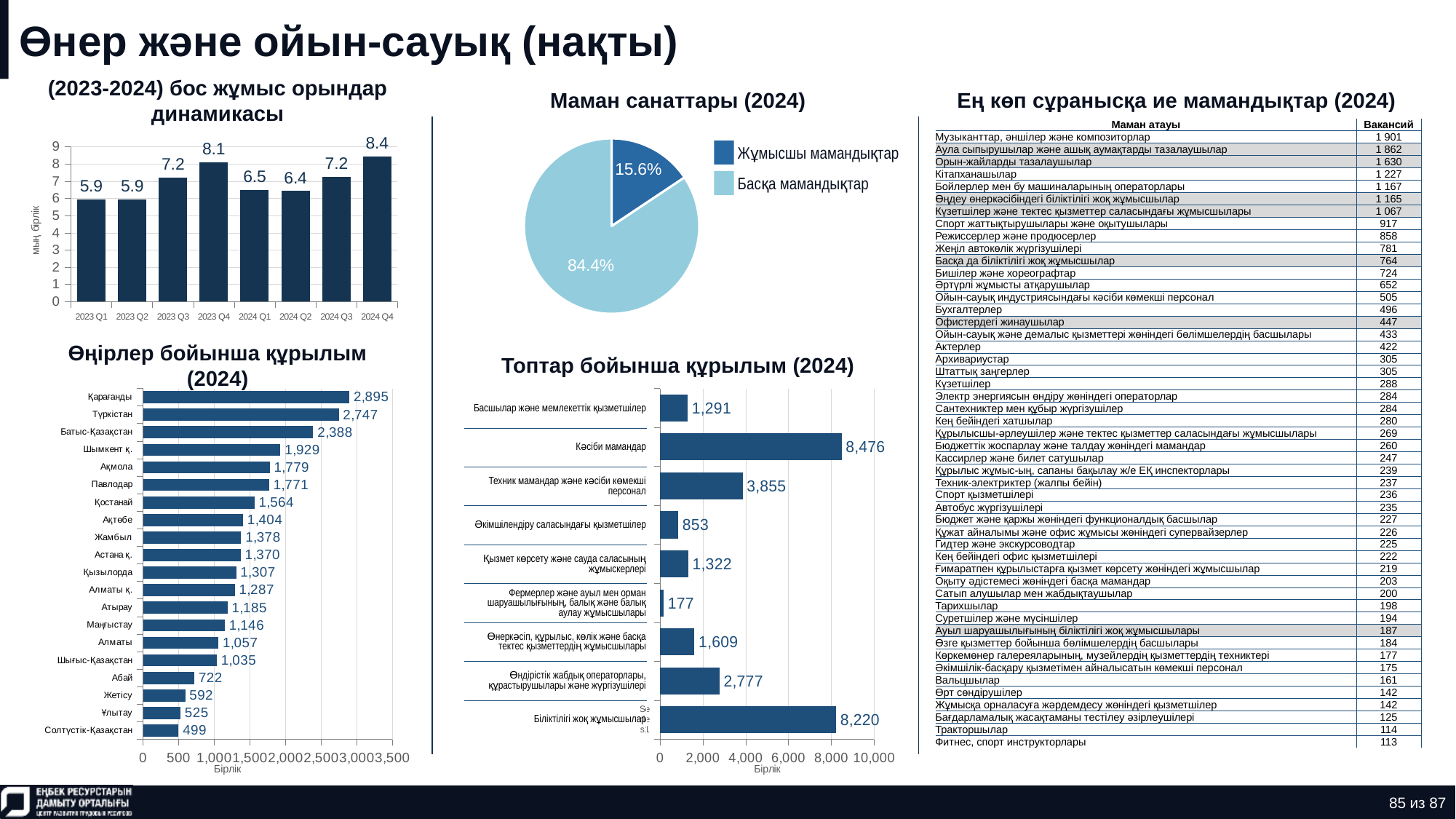

# Өнер және ойын-сауық (нақты)
(2023-2024) бос жұмыс орындар динамикасы
Маман санаттары (2024)
Ең көп сұранысқа ие мамандықтар (2024)

### Chart

| Category | Количество |
|---|---|
| нерабочая профессия | 0.15643806857942616 |
| рабочая профессия | 0.8435619314205738 |
| Маман атауы | Вакансий |
| --- | --- |
| Музыканттар, әншілер және композиторлар | 1 901 |
| Аула сыпырушылар және ашық аумақтарды тазалаушылар | 1 862 |
| Орын-жайларды тазалаушылар | 1 630 |
| Кітапханашылар | 1 227 |
| Бойлерлер мен бу машиналарының операторлары | 1 167 |
| Өңдеу өнеркәсібіндегі біліктілігі жоқ жұмысшылар | 1 165 |
| Күзетшілер және тектес қызметтер саласындағы жұмысшылары | 1 067 |
| Спорт жаттықтырушылары және оқытушылары | 917 |
| Режиссерлер және продюсерлер | 858 |
| Жеңіл автокөлік жүргізушілері | 781 |
| Басқа да біліктілігі жоқ жұмысшылар | 764 |
| Бишілер және хореографтар | 724 |
| Әртүрлі жұмысты атқарушылар | 652 |
| Ойын-сауық индустриясындағы кәсіби көмекші персонал | 505 |
| Бухгалтерлер | 496 |
| Офистердегі жинаушылар | 447 |
| Ойын-сауық және демалыс қызметтері жөніндегі бөлімшелердің басшылары | 433 |
| Актерлер | 422 |
| Архивариустар | 305 |
| Штаттық заңгерлер | 305 |
| Күзетшілер | 288 |
| Электр энергиясын өндіру жөніндегі операторлар | 284 |
| Сантехниктер мен құбыр жүргізушілер | 284 |
| Кең бейіндегі хатшылар | 280 |
| Құрылысшы-әрлеушілер және тектес қызметтер саласындағы жұмысшылары | 269 |
| Бюджеттік жоспарлау және талдау жөніндегі мамандар | 260 |
| Кассирлер және билет сатушылар | 247 |
| Құрылыс жұмыс-ың, сапаны бақылау ж/е ЕҚ инспекторлары | 239 |
| Техник-электриктер (жалпы бейін) | 237 |
| Спорт қызметшілері | 236 |
| Автобус жүргізушілері | 235 |
| Бюджет және қаржы жөніндегі функционалдық басшылар | 227 |
| Құжат айналымы және офис жұмысы жөніндегі супервайзерлер | 226 |
| Гидтер және экскурсоводтар | 225 |
| Кең бейіндегі офис қызметшілері | 222 |
| Ғимаратпен құрылыстарға қызмет көрсету жөніндегі жұмысшылар | 219 |
| Оқыту әдістемесі жөніндегі басқа мамандар | 203 |
| Сатып алушылар мен жабдықтаушылар | 200 |
| Тарихшылар | 198 |
| Суретшілер және мүсіншілер | 194 |
| Ауыл шаруашылығының біліктілігі жоқ жұмысшылары | 187 |
| Өзге қызметтер бойынша бөлімшелердің басшылары | 184 |
| Көркемөнер галереяларының, музейлердің қызметтердің техниктері | 177 |
| Әкімшілік-басқару қызметімен айналысатын көмекші персонал | 175 |
| Вальцшылар | 161 |
| Өрт сөндірушілер | 142 |
| Жұмысқа орналасуға жәрдемдесу жөніндегі қызметшілер | 142 |
| Бағдарламалық жасақтаманы тестілеу әзірлеушілері | 125 |
| Тракторшылар | 114 |
| Фитнес, спорт инструкторлары | 113 |

### Chart

| Category | Ряд 1 |
|---|---|
| 2023 Q1 | 5.93 |
| 2023 Q2 | 5.922 |
| 2023 Q3 | 7.191 |
| 2023 Q4 | 8.119 |
| 2024 Q1 | 6.483 |
| 2024 Q2 | 6.427 |
| 2024 Q3 | 7.236 |
| 2024 Q4 | 8.434 |
Жұмысшы мамандықтар

Басқа мамандықтар

Өңірлер бойынша құрылым (2024)
Топтар бойынша құрылым (2024)

### Chart

| Category | Ряд 1 |
|---|---|
| Солтүстік-Қазақстан | 499.0 |
| Ұлытау | 525.0 |
| Жетісу | 592.0 |
| Абай | 722.0 |
| Шығыс-Қазақстан | 1035.0 |
| Алматы | 1057.0 |
| Маңғыстау | 1146.0 |
| Атырау | 1185.0 |
| Алматы қ. | 1287.0 |
| Қызылорда | 1307.0 |
| Астана қ. | 1370.0 |
| Жамбыл | 1378.0 |
| Ақтөбе | 1404.0 |
| Қостанай | 1564.0 |
| Павлодар | 1771.0 |
| Ақмола | 1779.0 |
| Шымкент қ. | 1929.0 |
| Батыс-Қазақстан | 2388.0 |
| Түркістан | 2747.0 |
| Қарағанды | 2895.0 |

### Chart

| Category | Ряд 1 |
|---|---|
|  | 8220.0 |
|  | 2777.0 |
|  | 1609.0 |
|  | 177.0 |
|  | 1322.0 |
|  | 853.0 |
|  | 3855.0 |
|  | 8476.0 |
|  | 1291.0 |
| Басшылар және мемлекеттік қызметшілер |
| --- |
| Кәсіби мамандар |
| Техник мамандар және кәсіби көмекші персонал |
| Әкімшілендіру саласындағы қызметшілер |
| Қызмет көрсету және сауда саласының жұмыскерлері |
| Фермерлер және ауыл мен орман шаруашылығының, балық және балық аулау жұмысшылары |
| Өнеркәсіп, құрылыс, көлік және басқа тектес қызметтердің жұмысшылары |
| Өндірістік жабдық операторлары, құрастырушылары және жүргізушілері |
| Біліктілігі жоқ жұмысшылар |
85 из 87